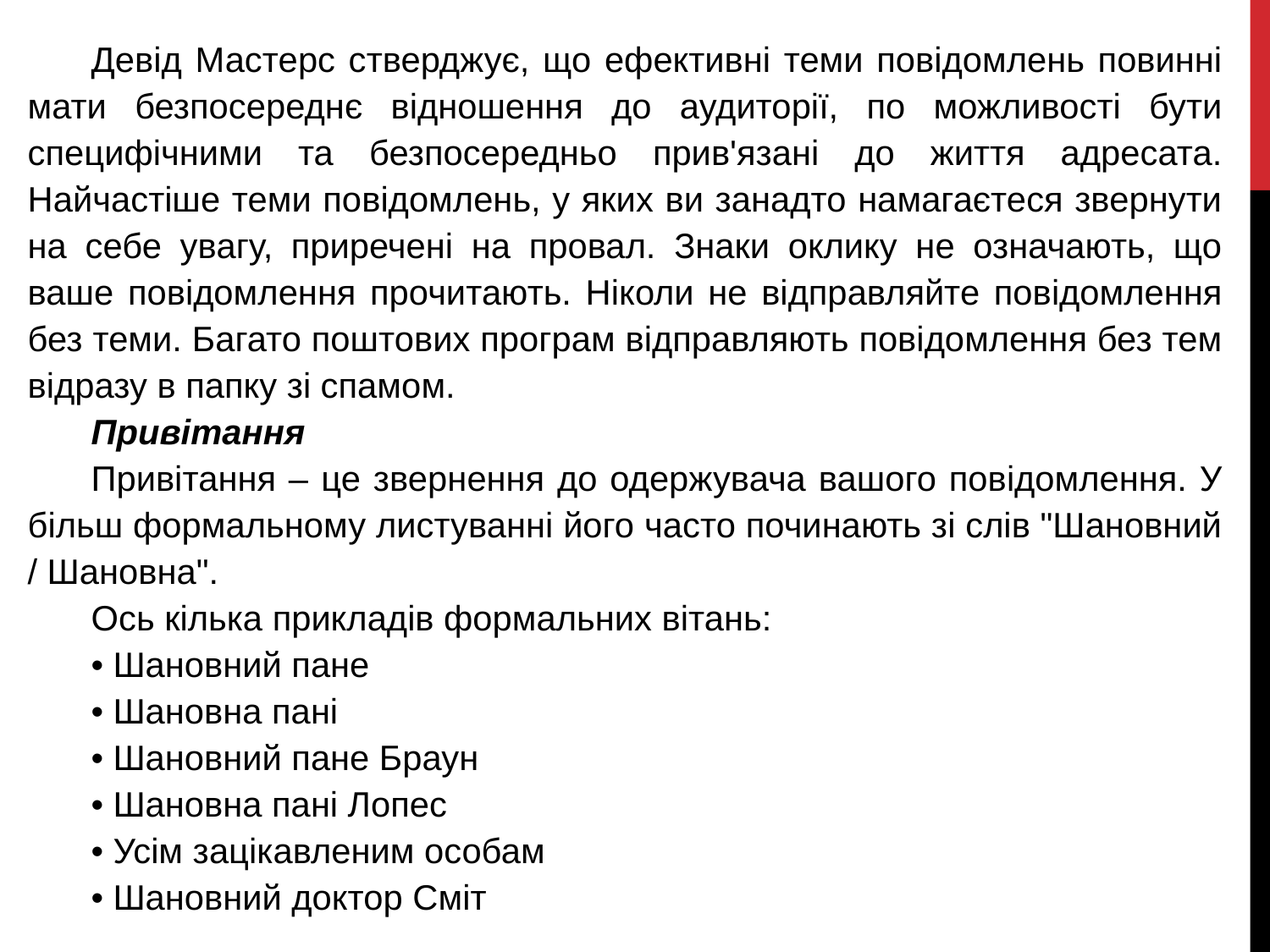

Девід Мастерс стверджує, що ефективні теми повідомлень повинні мати безпосереднє відношення до аудиторії, по можливості бути специфічними та безпосередньо прив'язані до життя адресата. Найчастіше теми повідомлень, у яких ви занадто намагаєтеся звернути на себе увагу, приречені на провал. Знаки оклику не означають, що ваше повідомлення прочитають. Ніколи не відправляйте повідомлення без теми. Багато поштових програм відправляють повідомлення без тем відразу в папку зі спамом.
Привітання
Привітання – це звернення до одержувача вашого повідомлення. У більш формальному листуванні його часто починають зі слів "Шановний / Шановна".
Ось кілька прикладів формальних вітань:
• Шановний пане
• Шановна пані
• Шановний пане Браун
• Шановна пані Лопес
• Усім зацікавленим особам
• Шановний доктор Сміт